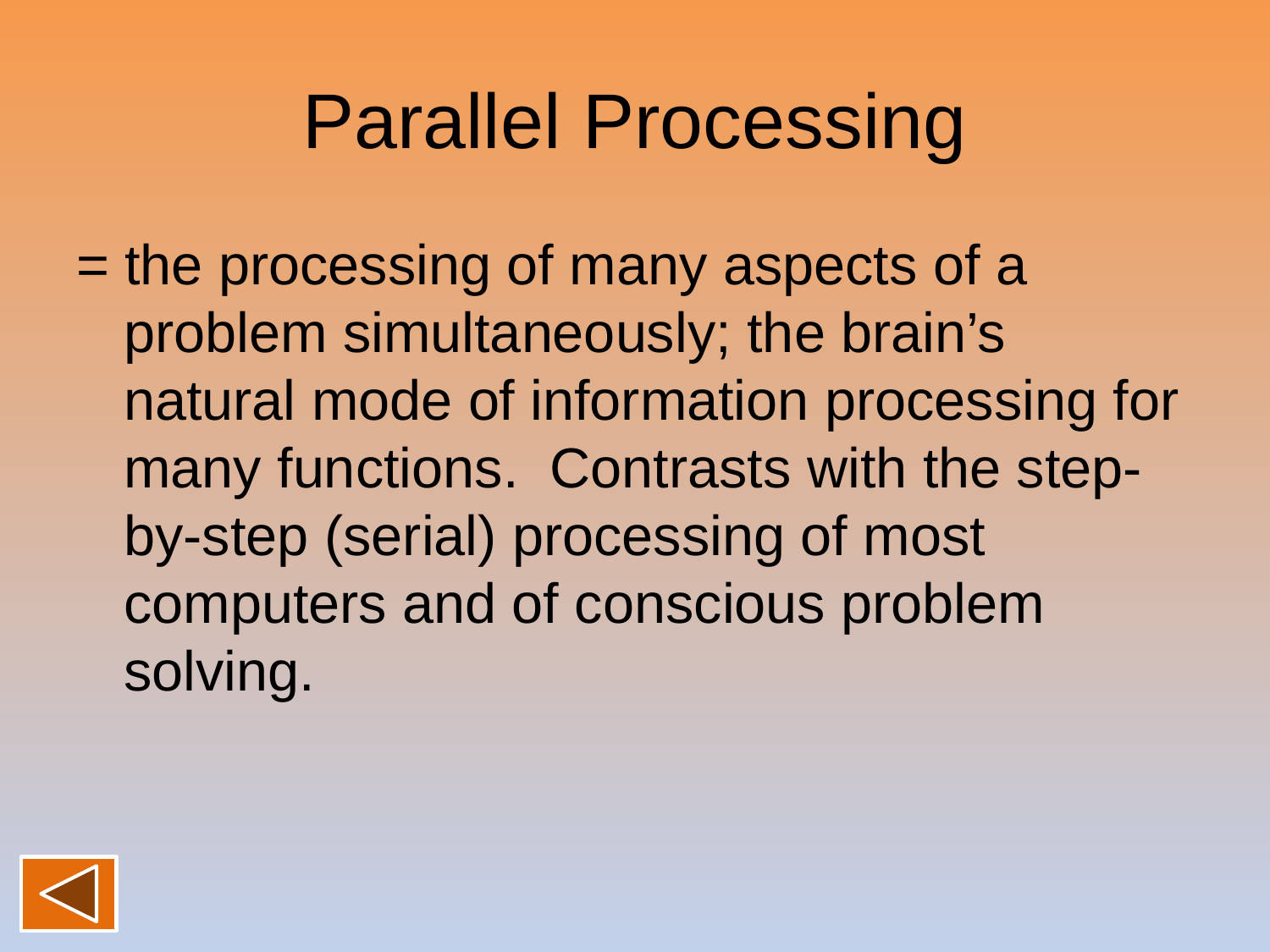

# Parallel Processing
= the processing of many aspects of a problem simultaneously; the brain’s natural mode of information processing for many functions.  Contrasts with the step-by-step (serial) processing of most computers and of conscious problem solving.